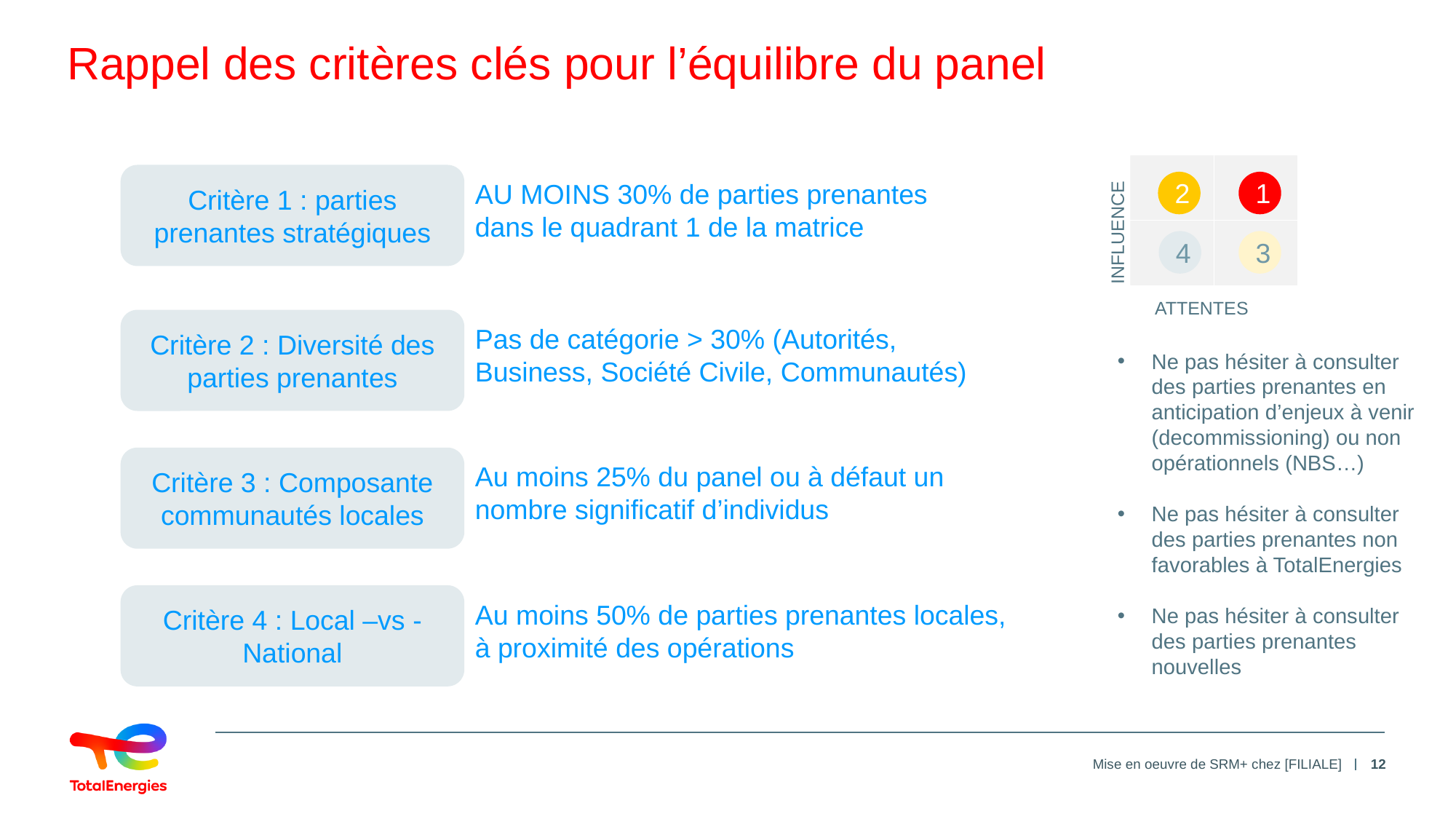

# Rappel des critères clés pour l’équilibre du panel

Critère 1 : parties prenantes stratégiques
AU MOINS 30% de parties prenantes dans le quadrant 1 de la matrice
2
1
INFLUENCE
4
3
ATTENTES
Critère 2 : Diversité des parties prenantes
Pas de catégorie > 30% (Autorités, Business, Société Civile, Communautés)
Ne pas hésiter à consulter des parties prenantes en anticipation d’enjeux à venir (decommissioning) ou non opérationnels (NBS…)

Ne pas hésiter à consulter des parties prenantes non favorables à TotalEnergies

Ne pas hésiter à consulter des parties prenantes nouvelles
Critère 3 : Composante communautés locales
Au moins 25% du panel ou à défaut un nombre significatif d’individus
Critère 4 : Local –vs - National
Au moins 50% de parties prenantes locales, à proximité des opérations
Mise en oeuvre de SRM+ chez [FILIALE]
12